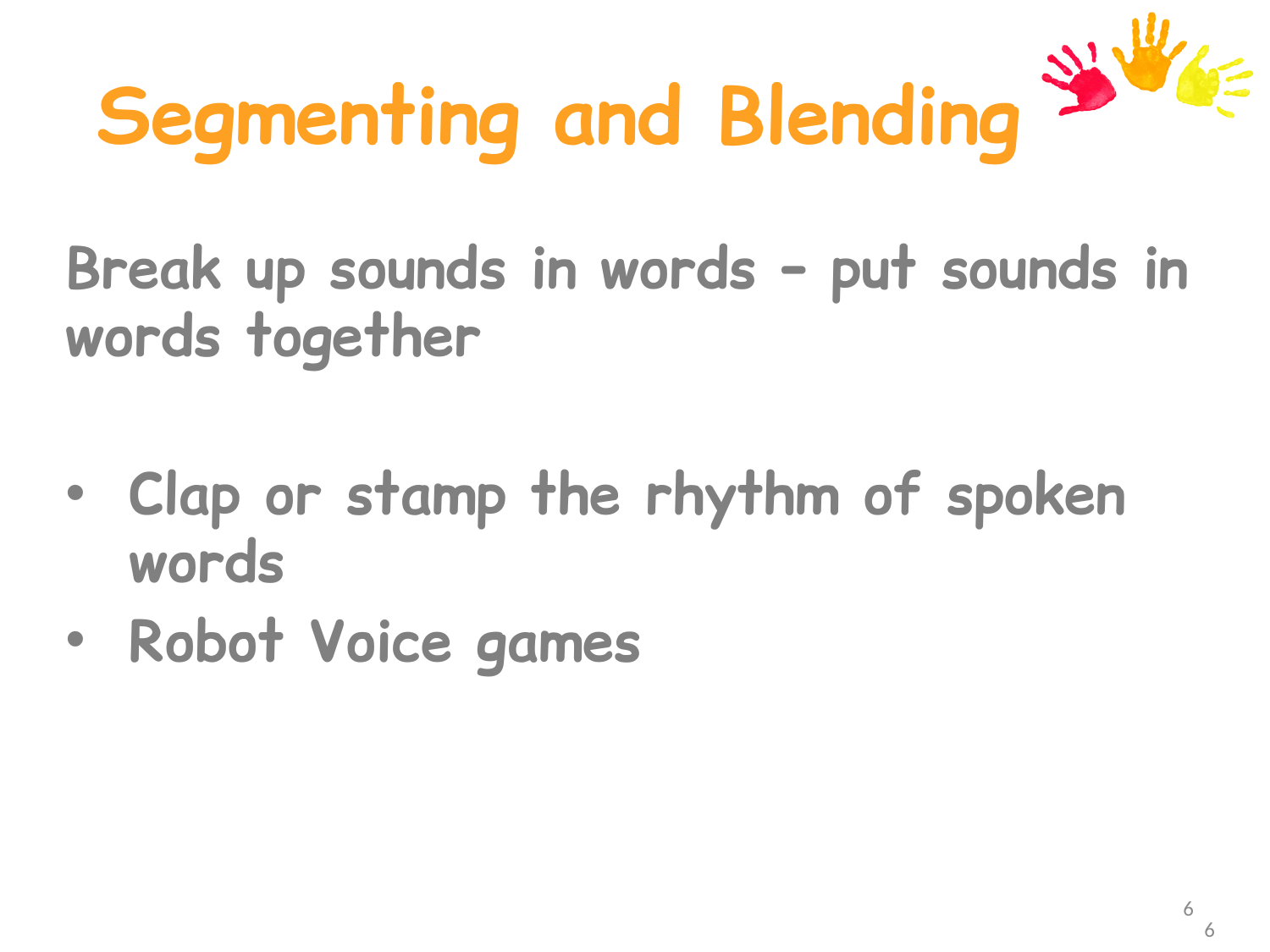

Segmenting and Blending
Break up sounds in words – put sounds in words together

Clap or stamp the rhythm of spoken words
Robot Voice games

6
6